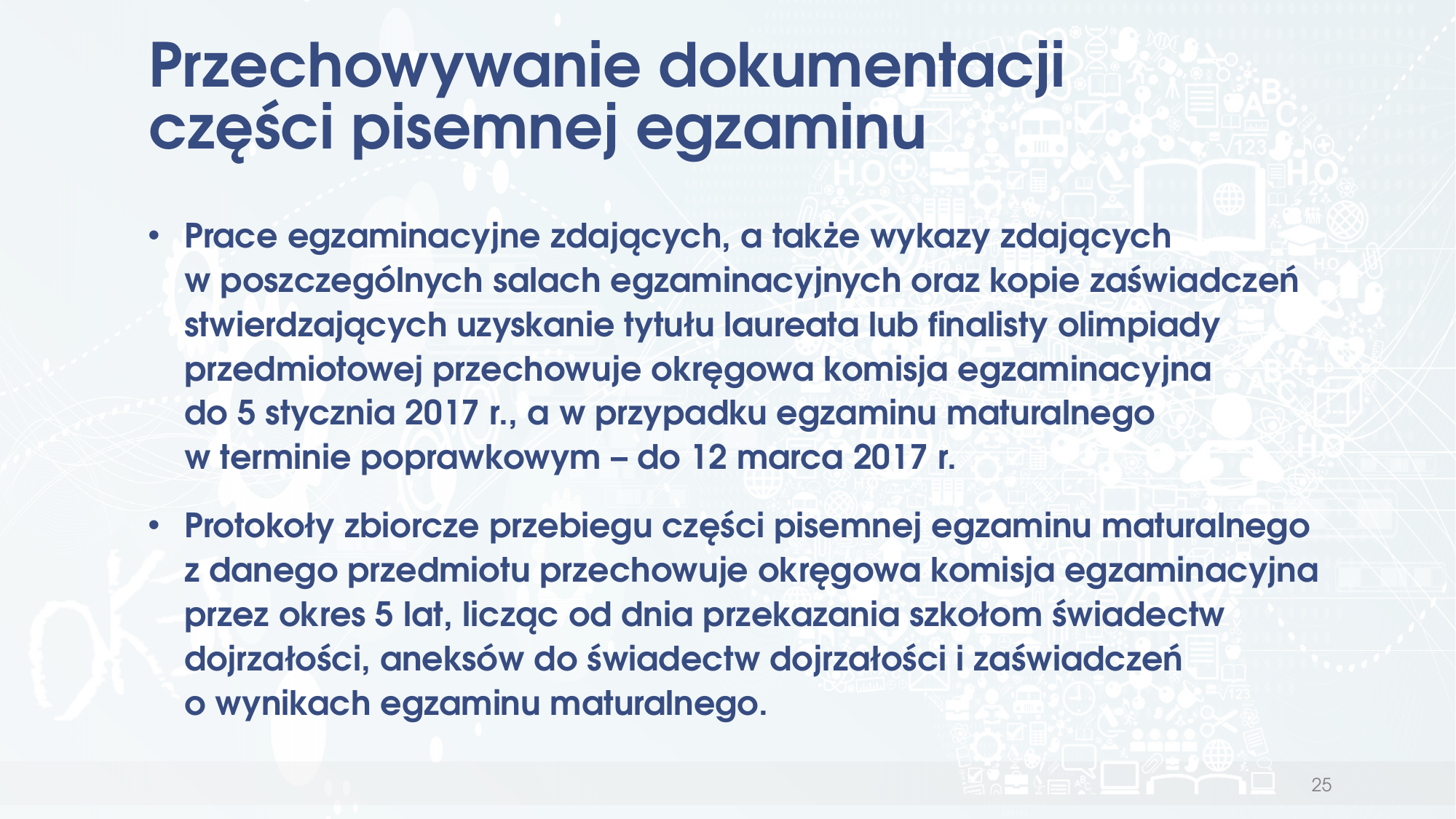

# Przechowywanie dokumentacji części pisemnej egzaminu
Prace egzaminacyjne zdających, a także wykazy zdających
w poszczególnych salach egzaminacyjnych oraz kopie zaświadczeń stwierdzających uzyskanie tytułu laureata lub finalisty olimpiady przedmiotowej przechowuje okręgowa komisja egzaminacyjna
do 5 stycznia 2017 r., a w przypadku egzaminu maturalnego
w terminie poprawkowym – do 12 marca 2017 r.
Protokoły zbiorcze przebiegu części pisemnej egzaminu maturalnego z danego przedmiotu przechowuje okręgowa komisja egzaminacyjna przez okres 5 lat, licząc od dnia przekazania szkołom świadectw dojrzałości, aneksów do świadectw dojrzałości i zaświadczeń
o wynikach egzaminu maturalnego.
25